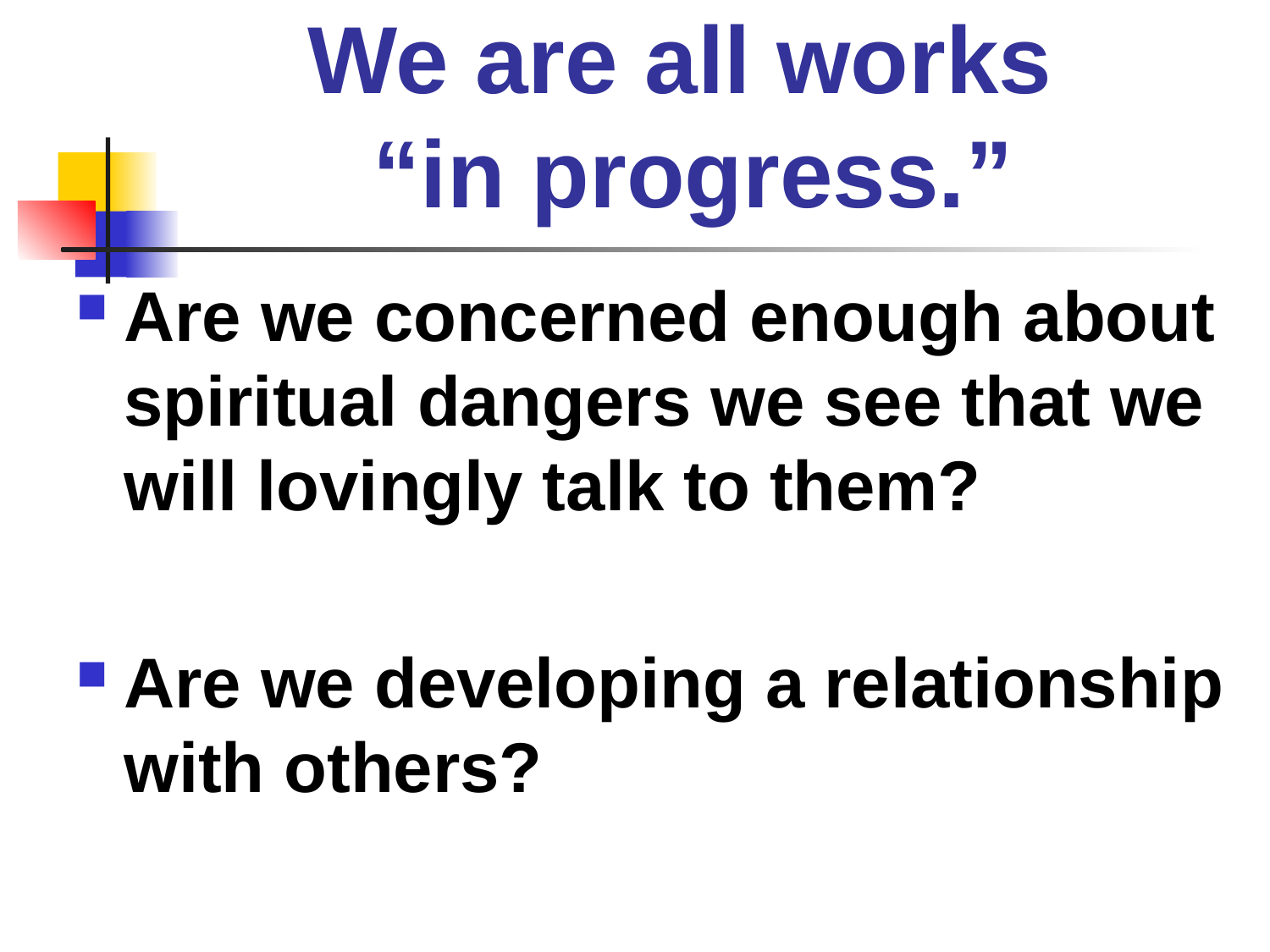

# We are all works “in progress.”
Are we concerned enough about spiritual dangers we see that we will lovingly talk to them?

Are we developing a relationship with others?